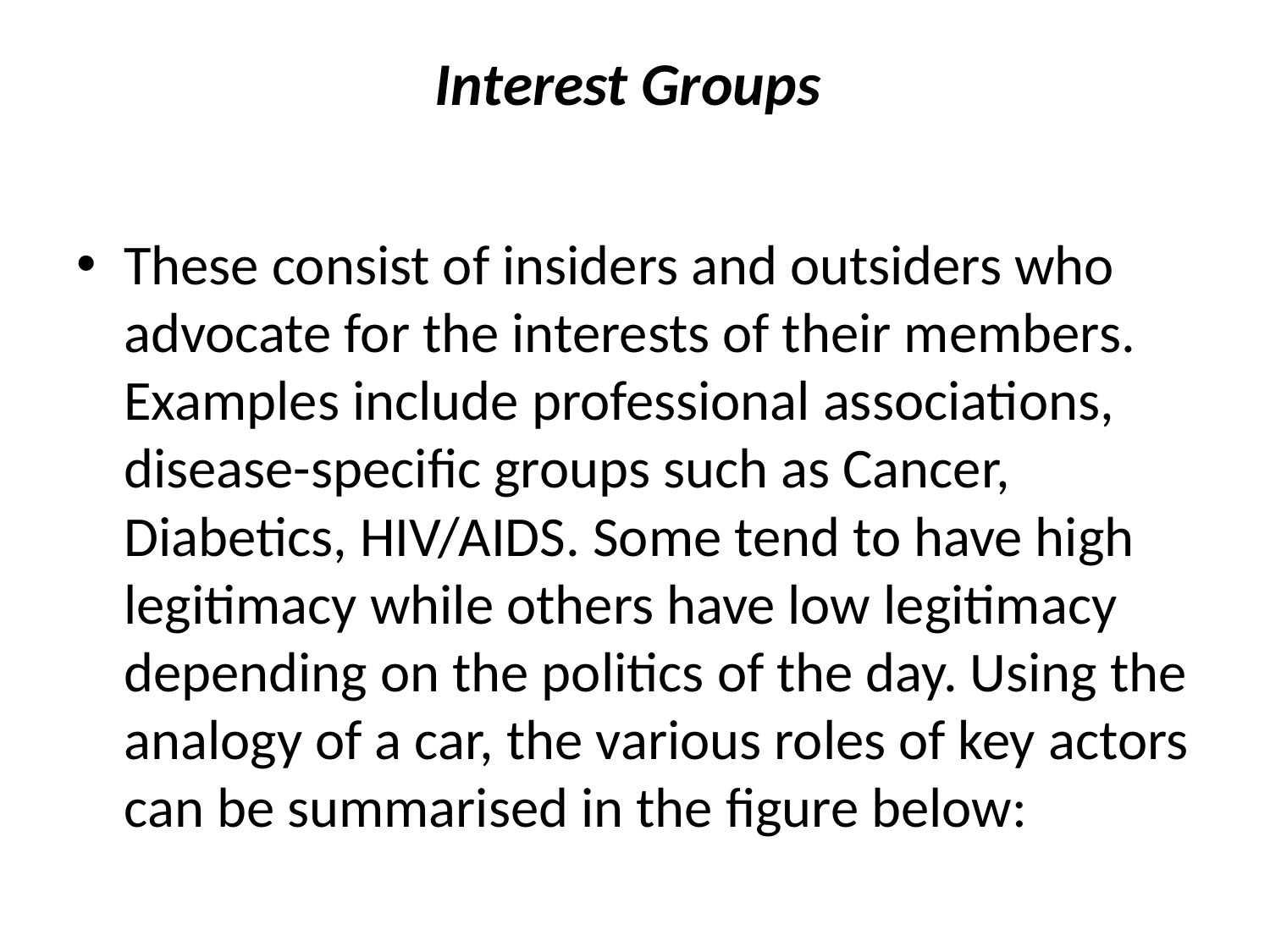

# Interest Groups
These consist of insiders and outsiders who advocate for the interests of their members. Examples include professional associations, disease-specific groups such as Cancer, Diabetics, HIV/AIDS. Some tend to have high legitimacy while others have low legitimacy depending on the politics of the day. Using the analogy of a car, the various roles of key actors can be summarised in the figure below: